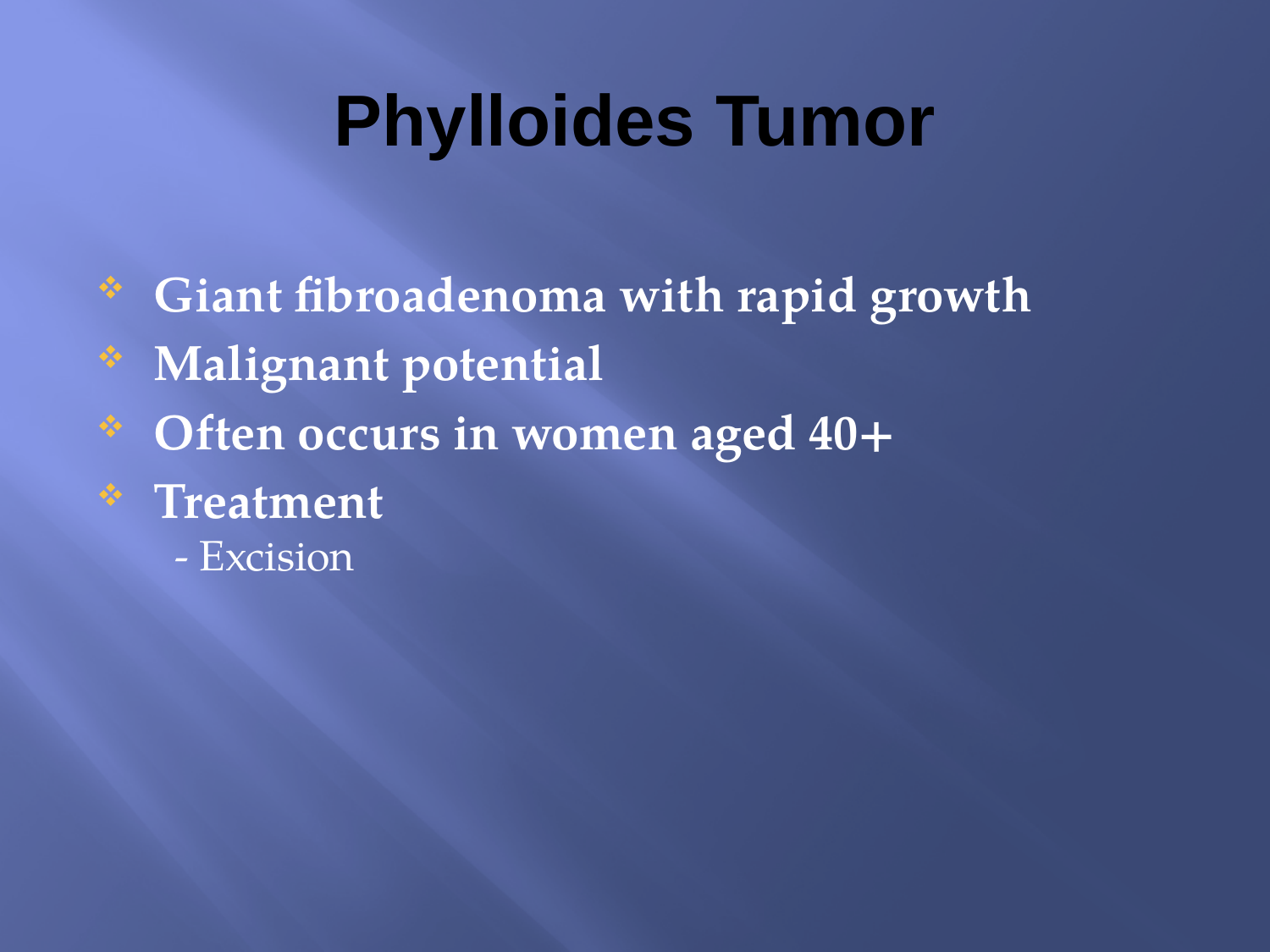

# Phylloides Tumor
Giant fibroadenoma with rapid growth
Malignant potential
Often occurs in women aged 40+
Treatment
  - Excision